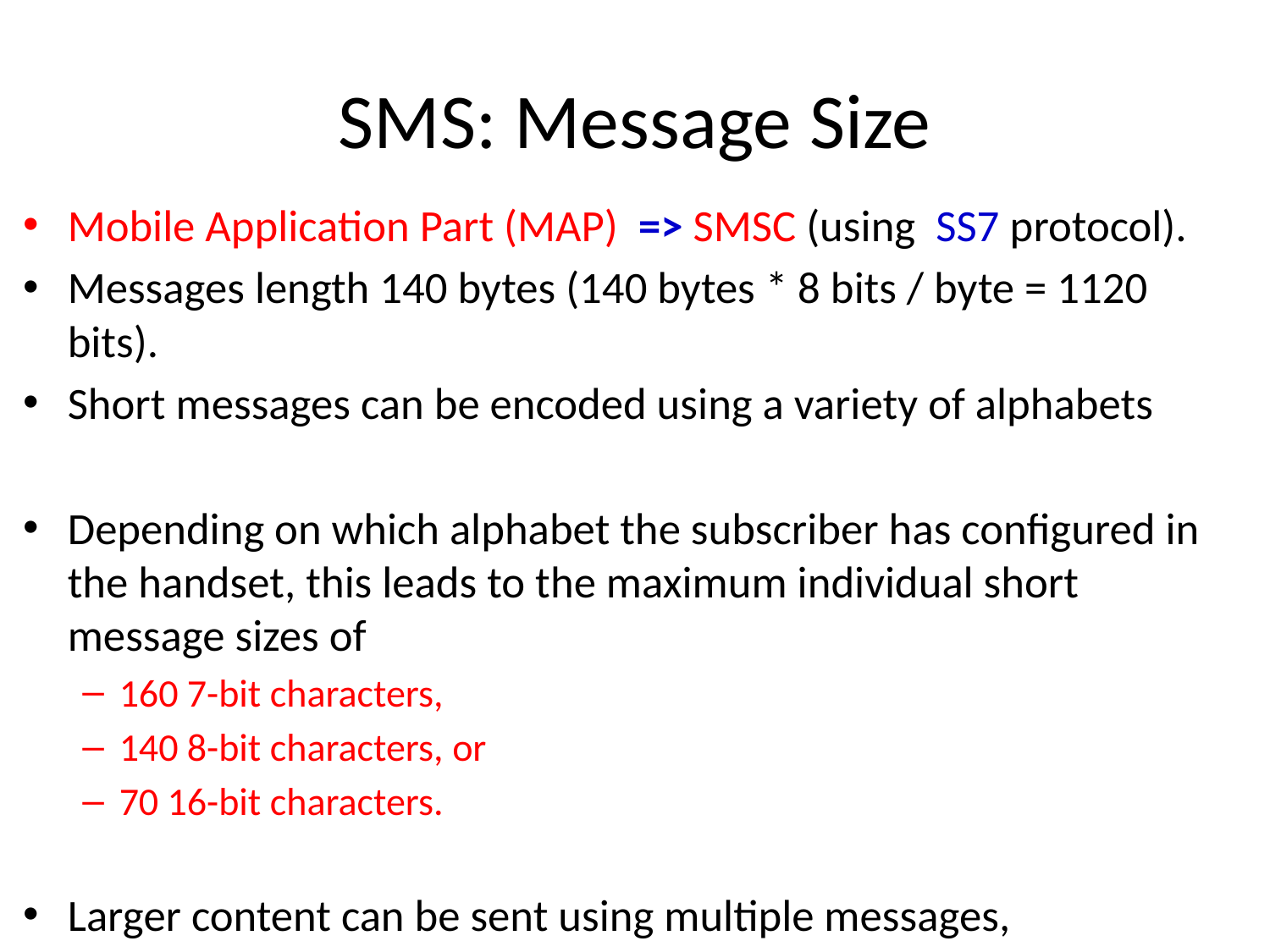

# SMS: Message Size
Mobile Application Part (MAP)  => SMSC (using  SS7 protocol).
Messages length 140 bytes (140 bytes * 8 bits / byte = 1120 bits).
Short messages can be encoded using a variety of alphabets

Depending on which alphabet the subscriber has configured in the handset, this leads to the maximum individual short message sizes of
160 7-bit characters,
140 8-bit characters, or
70 16-bit characters.

Larger content can be sent using multiple messages,